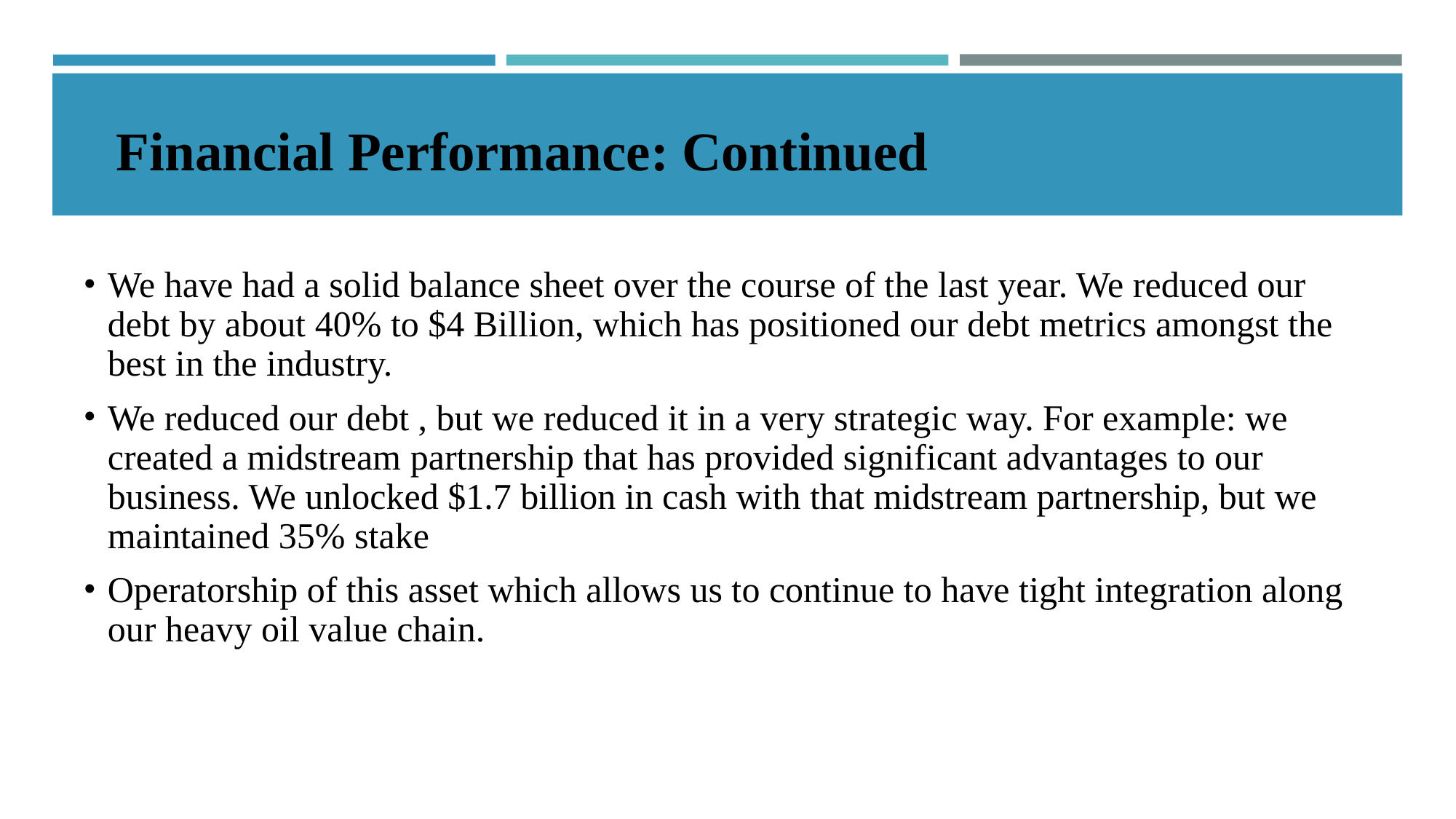

Financial Performance: Continued
We have had a solid balance sheet over the course of the last year. We reduced our debt by about 40% to $4 Billion, which has positioned our debt metrics amongst the best in the industry.
We reduced our debt , but we reduced it in a very strategic way. For example: we created a midstream partnership that has provided significant advantages to our business. We unlocked $1.7 billion in cash with that midstream partnership, but we maintained 35% stake
Operatorship of this asset which allows us to continue to have tight integration along our heavy oil value chain.